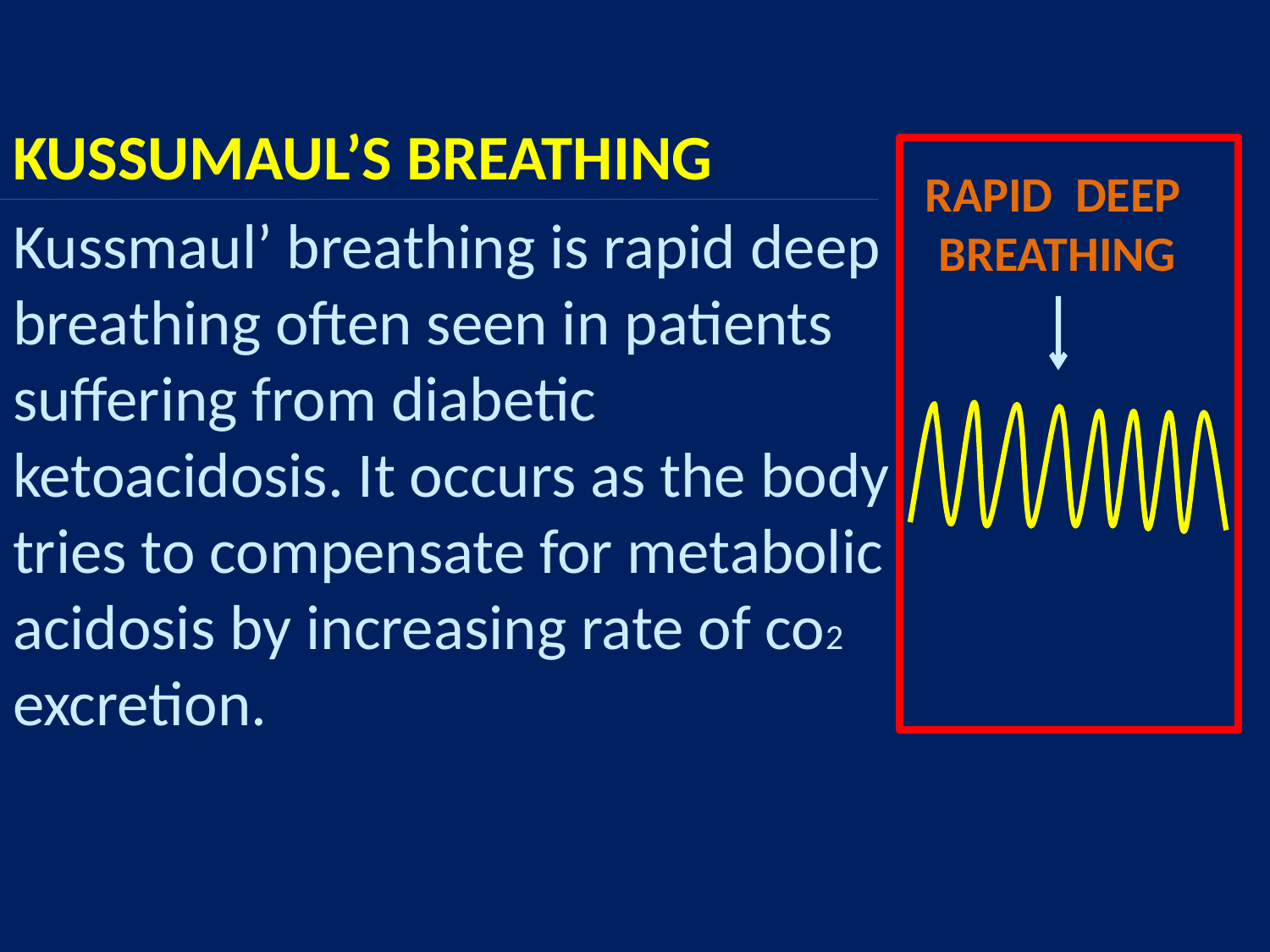

# KUSSUMAUL’S BREATHING

   RAPID  DEEP    BREATHING

Kussmaul’ breathing is rapid deep breathing often seen in patients suffering from diabetic ketoacidosis. It occurs as the body tries to compensate for metabolic acidosis by increasing rate of co2 excretion.